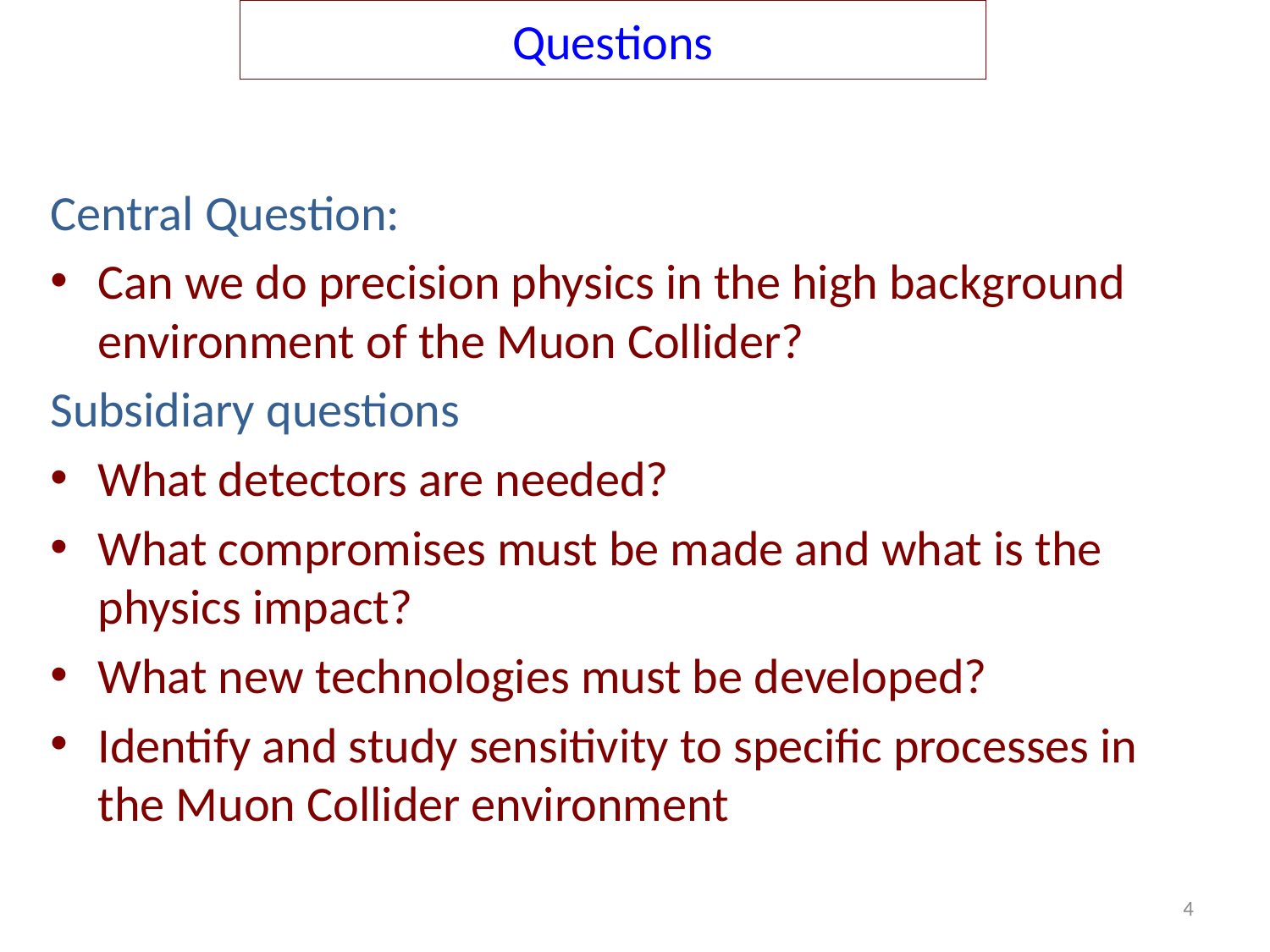

# Questions
Central Question:
Can we do precision physics in the high background environment of the Muon Collider?
Subsidiary questions
What detectors are needed?
What compromises must be made and what is the physics impact?
What new technologies must be developed?
Identify and study sensitivity to specific processes in the Muon Collider environment

4